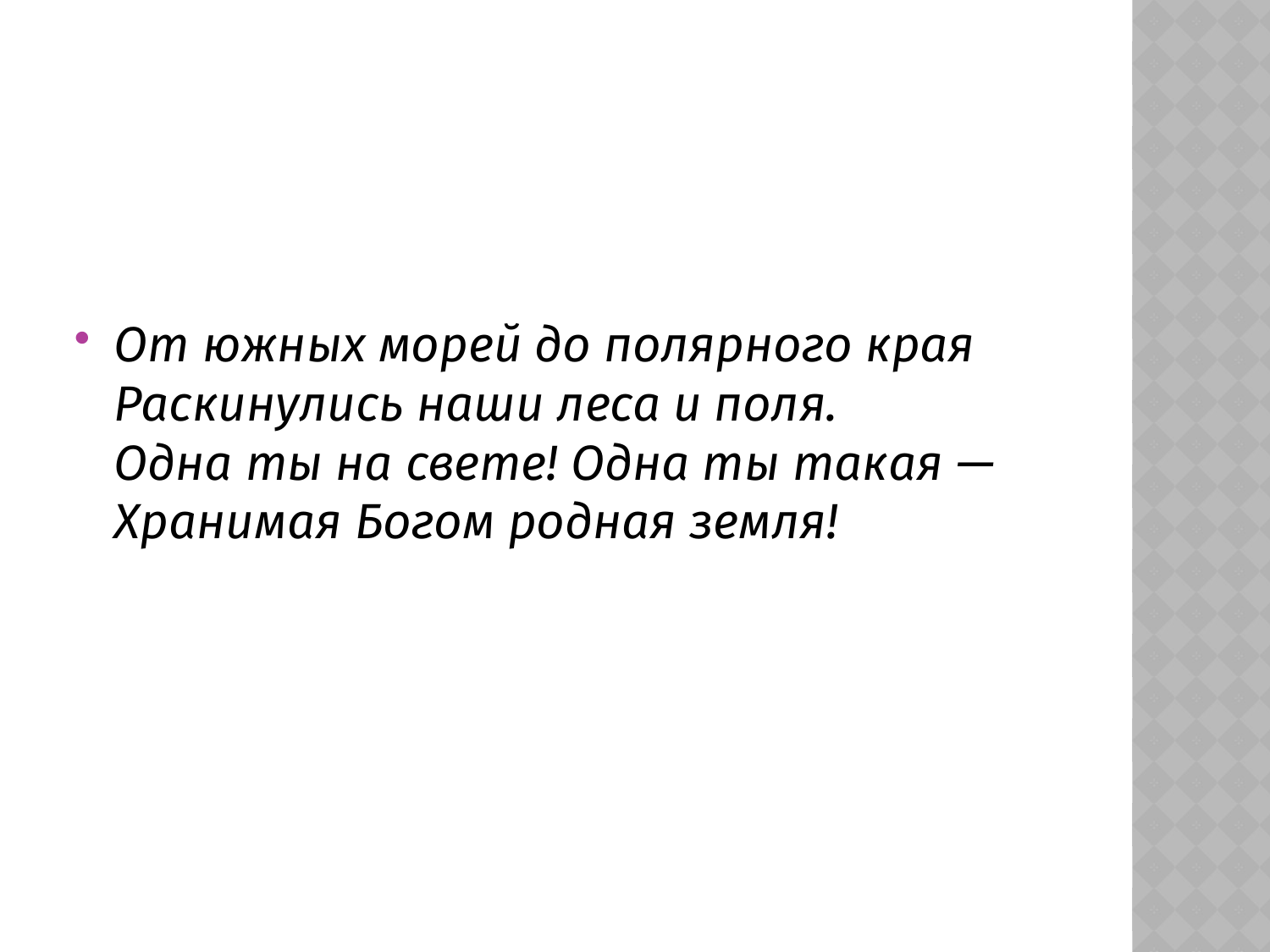

#
От южных морей до полярного края
Раскинулись наши леса и поля.
Одна ты на свете! Одна ты такая —
Хранимая Богом родная земля!